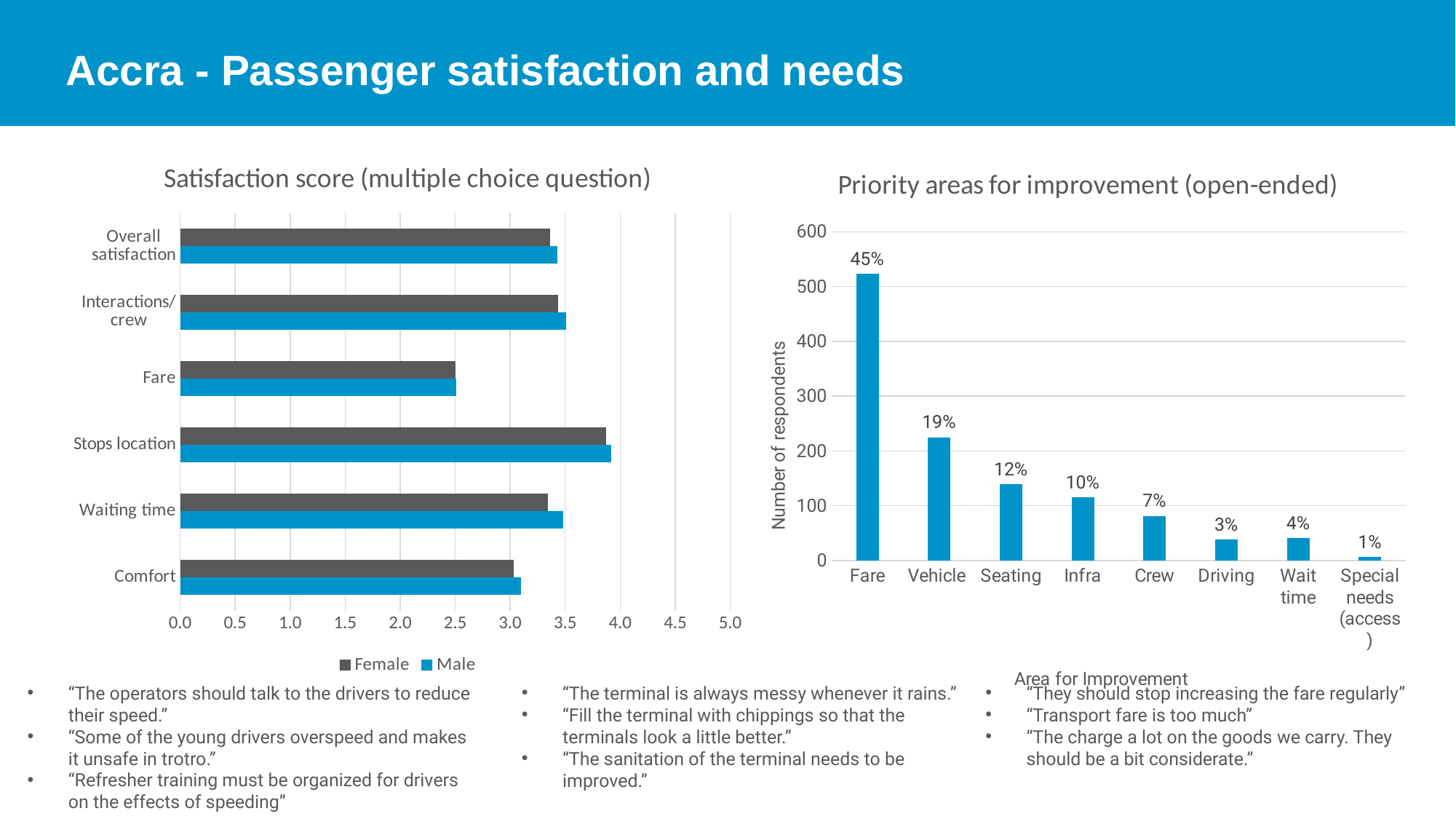

Accra - Passenger satisfaction and needs

### Chart: Satisfaction score (multiple choice question)

| Category | Male | Female |
|---|---|---|
| Comfort | 3.1013431013431014 | 3.0354131534569984 |
| Waiting time | 3.47985347985348 | 3.3406408094435074 |
| Stops location | 3.9206349206349205 | 3.8701517706576727 |
| Fare | 2.5128205128205128 | 2.5042158516020234 |
| Interactions/crew | 3.5115995115995116 | 3.436762225969646 |
| Overall satisfaction | 3.426129426129426 | 3.360876897133221 |

### Chart: Priority areas for improvement (open-ended)

| Category | Reponses |
|---|---|
| Fare | 523.0 |
| Vehicle  | 225.0 |
| Seating | 139.0 |
| Infra | 115.0 |
| Crew | 81.0 |
| Driving | 38.0 |
| Wait time | 41.0 |
| Special needs (access) | 6.0 |
“The operators should talk to the drivers to reduce their speed.”
“Some of the young drivers overspeed and makes it unsafe in trotro.”
“Refresher training must be organized for drivers on the effects of speeding”
“The terminal is always messy whenever it rains.”
“Fill the terminal with chippings so that the terminals look a little better.”
“The sanitation of the terminal needs to be improved.”
“They should stop increasing the fare regularly”
“Transport fare is too much”
“The charge a lot on the goods we carry. They should be a bit considerate.”